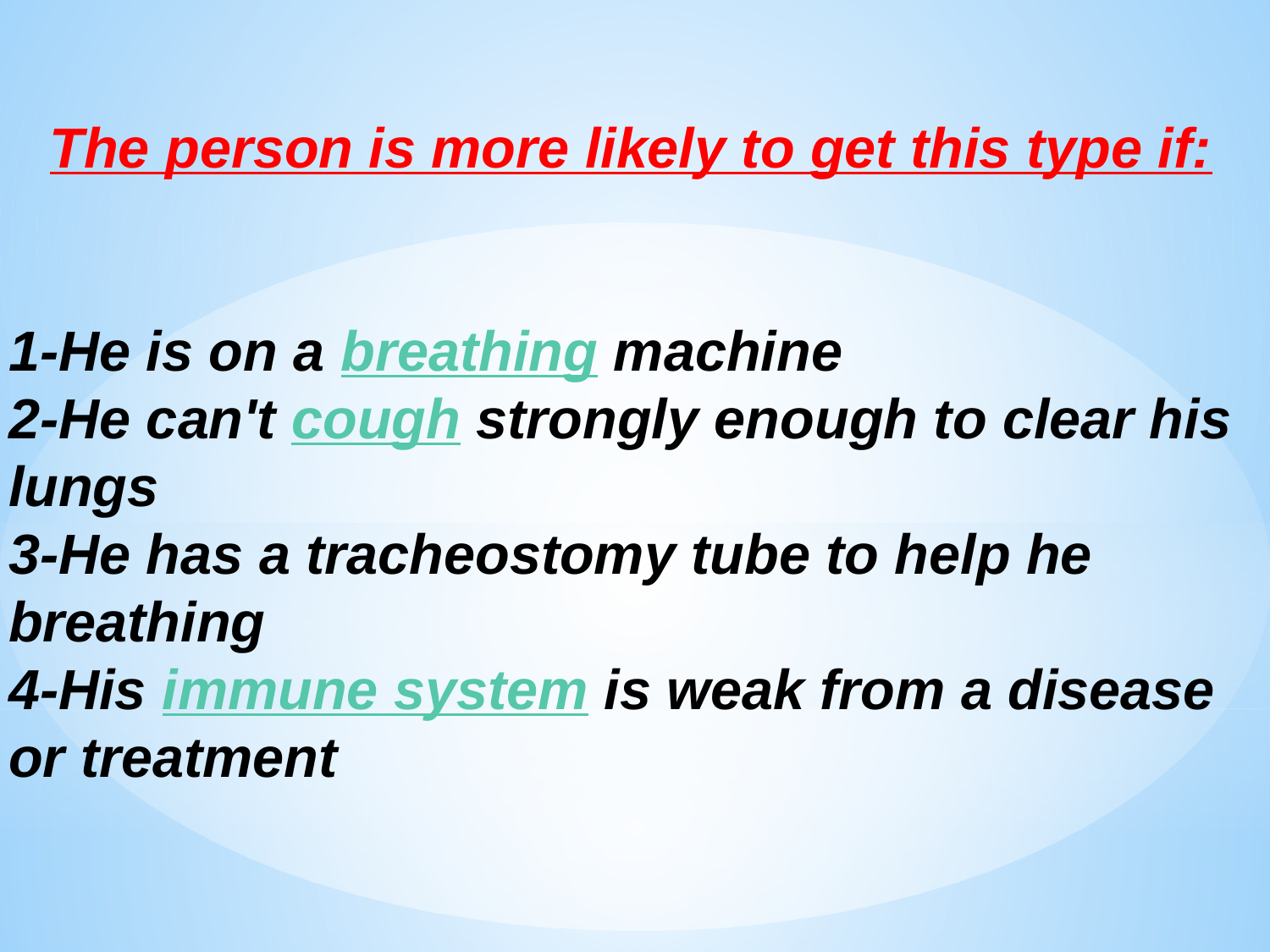

The person is more likely to get this type if:

1-He is on a breathing machine
2-He can't cough strongly enough to clear his lungs
3-He has a tracheostomy tube to help he breathing
4-His immune system is weak from a disease or treatment